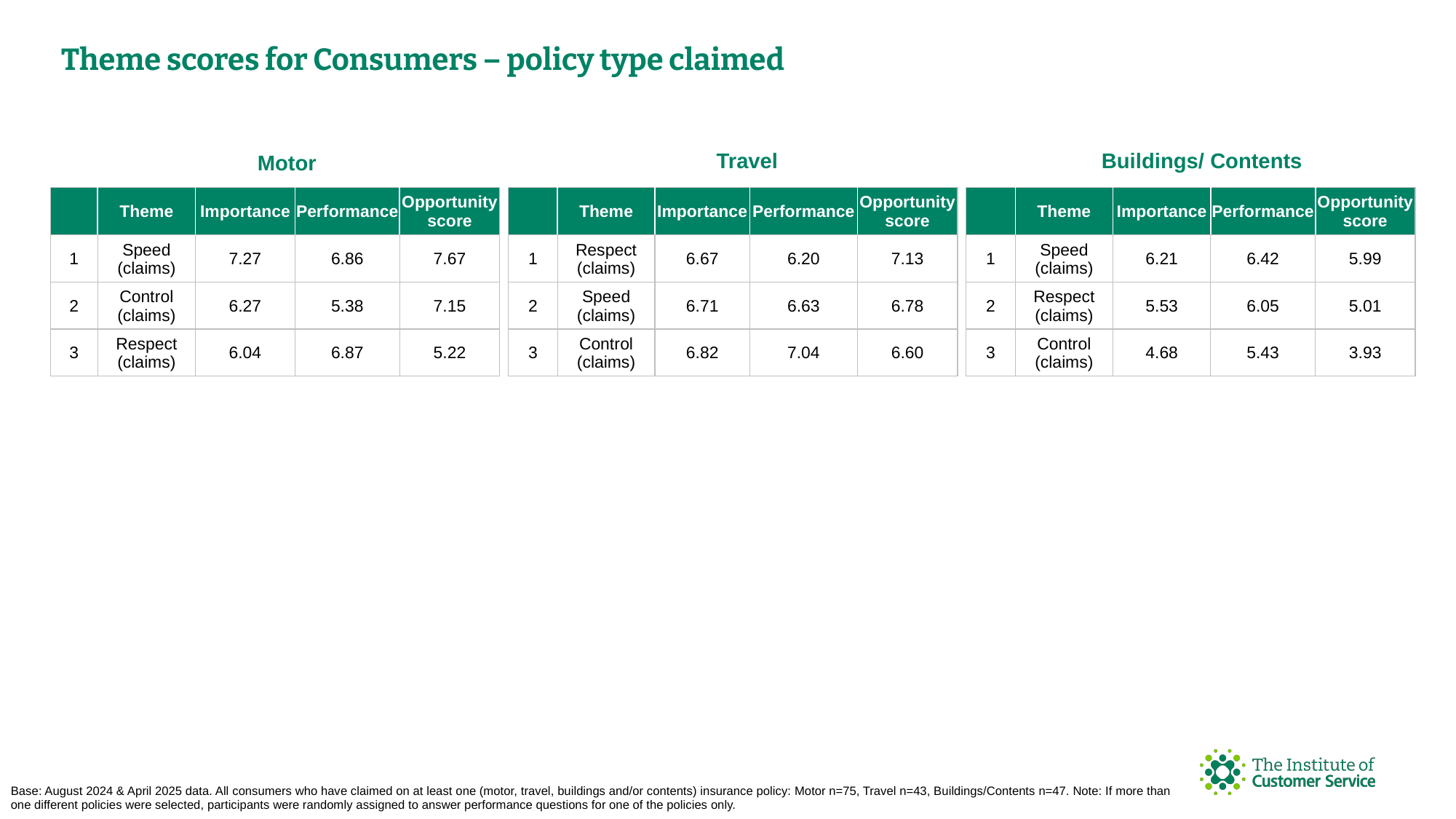

Theme scores for Consumers – policy type claimed
Buildings/ Contents
Travel
Motor
|  | Theme | Importance | Performance | Opportunity score |
| --- | --- | --- | --- | --- |
| 1 | Respect (claims) | 6.67 | 6.20 | 7.13 |
| 2 | Speed (claims) | 6.71 | 6.63 | 6.78 |
| 3 | Control (claims) | 6.82 | 7.04 | 6.60 |
|  | Theme | Importance | Performance | Opportunity score |
| --- | --- | --- | --- | --- |
| 1 | Speed (claims) | 6.21 | 6.42 | 5.99 |
| 2 | Respect (claims) | 5.53 | 6.05 | 5.01 |
| 3 | Control (claims) | 4.68 | 5.43 | 3.93 |
|  | Theme | Importance | Performance | Opportunity score |
| --- | --- | --- | --- | --- |
| 1 | Speed (claims) | 7.27 | 6.86 | 7.67 |
| 2 | Control (claims) | 6.27 | 5.38 | 7.15 |
| 3 | Respect (claims) | 6.04 | 6.87 | 5.22 |
Base: August 2024 & April 2025 data. All consumers who have claimed on at least one (motor, travel, buildings and/or contents) insurance policy: Motor n=75, Travel n=43, Buildings/Contents n=47. Note: If more than one different policies were selected, participants were randomly assigned to answer performance questions for one of the policies only.